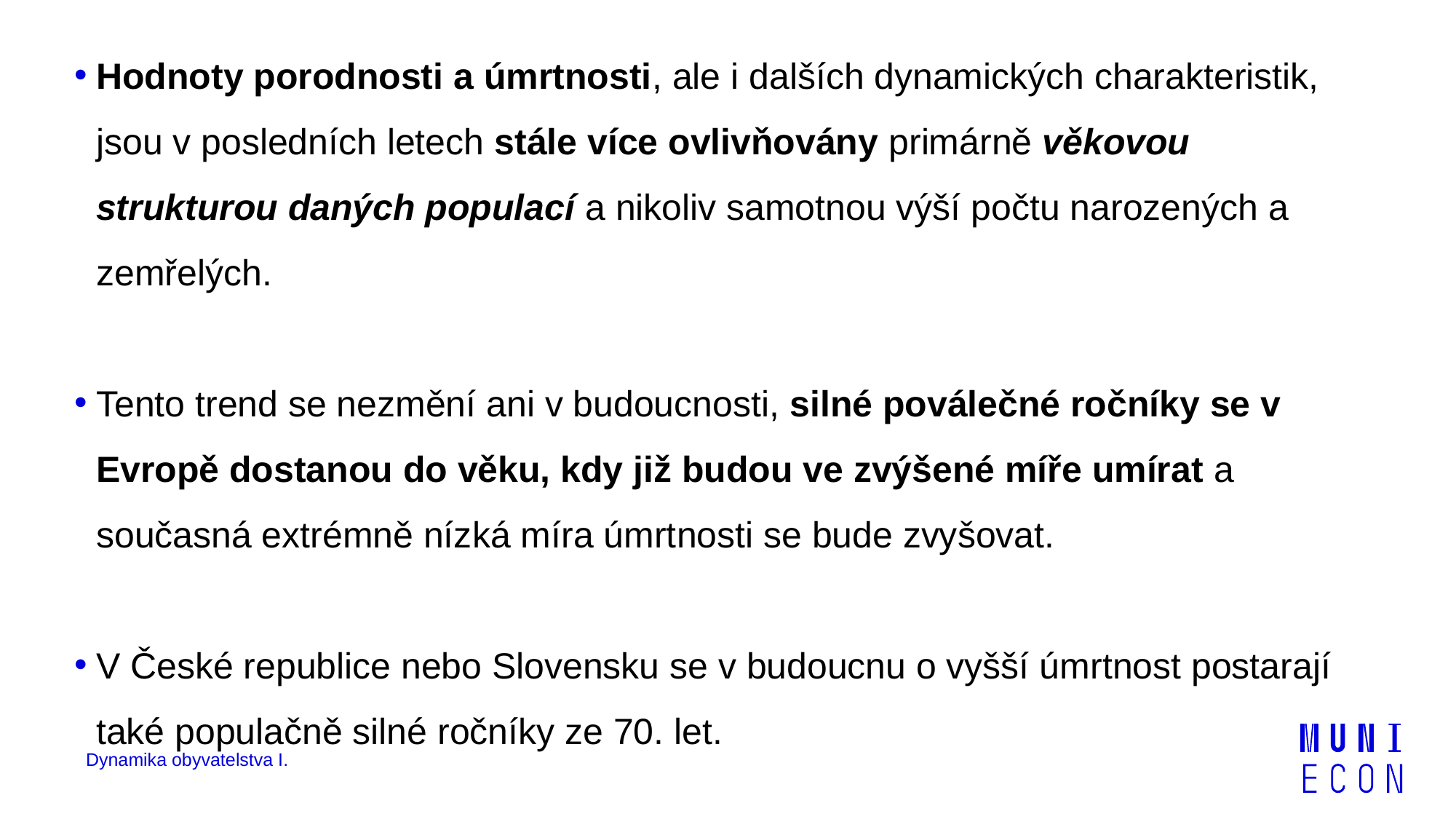

Hodnoty porodnosti a úmrtnosti, ale i dalších dynamických charakteristik, jsou v posledních letech stále více ovlivňovány primárně věkovou strukturou daných populací a nikoliv samotnou výší počtu narozených a zemřelých.

Tento trend se nezmění ani v budoucnosti, silné poválečné ročníky se v Evropě dostanou do věku, kdy již budou ve zvýšené míře umírat a současná extrémně nízká míra úmrtnosti se bude zvyšovat.

V České republice nebo Slovensku se v budoucnu o vyšší úmrtnost postarají také populačně silné ročníky ze 70. let.

Dynamika obyvatelstva I.